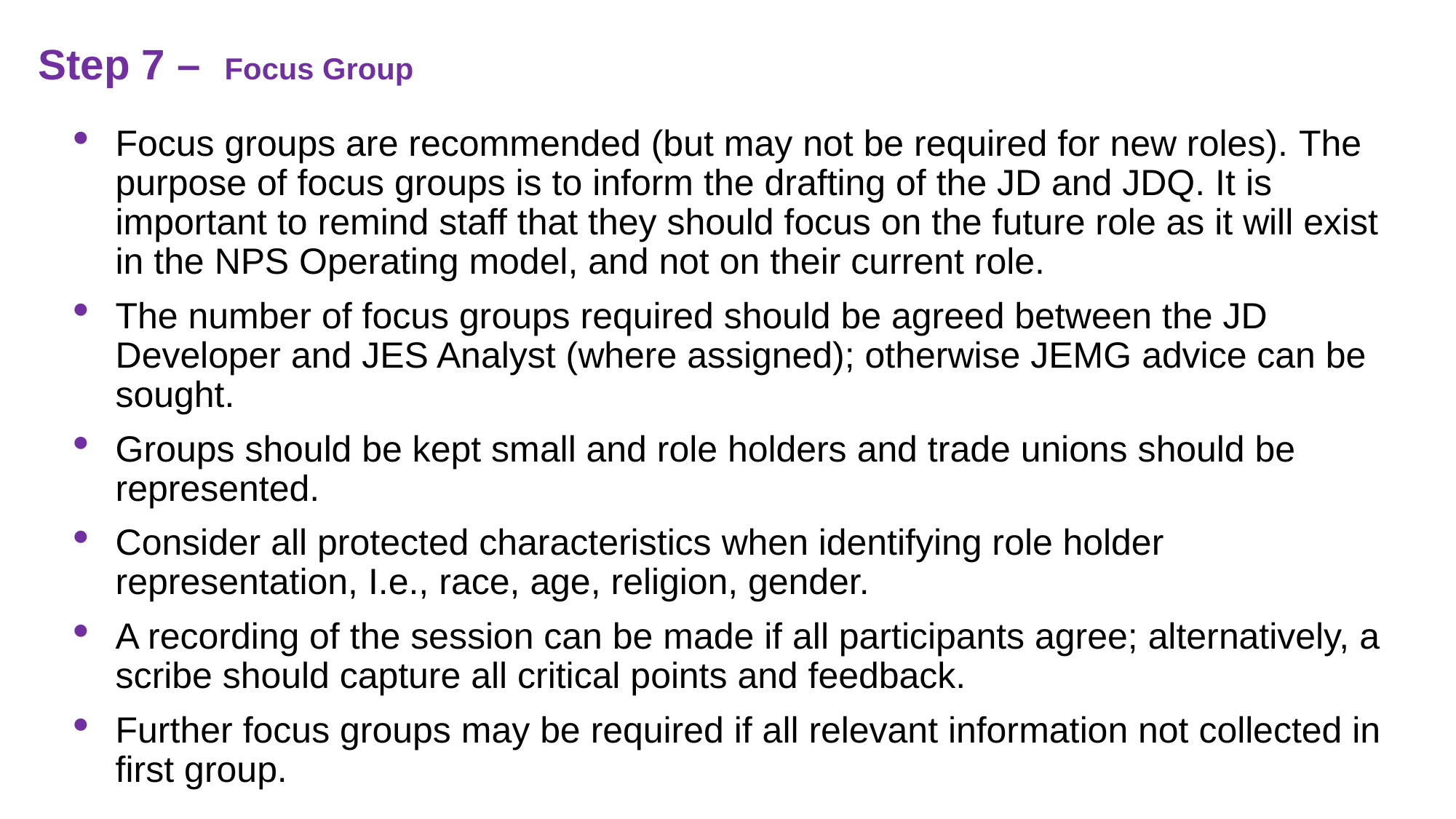

# Step 7 –  Focus Group
Focus groups are recommended (but may not be required for new roles). ​The purpose of focus groups is to inform the drafting of the JD and JDQ. It is important to remind staff that they should focus on the future role as it will exist in the NPS Operating model, and not on their current role.
The number of focus groups required should be agreed between the JD Developer and JES Analyst (where assigned); otherwise JEMG advice can be sought.​
Groups should be kept small and role holders and trade unions should be represented. ​
Consider all protected characteristics when identifying role holder representation, I.e., race, age, religion, gender.
A recording of the session can be made if all participants agree; alternatively, a scribe should capture all critical points and feedback. ​
Further focus groups may be required if all relevant information not collected in first group.